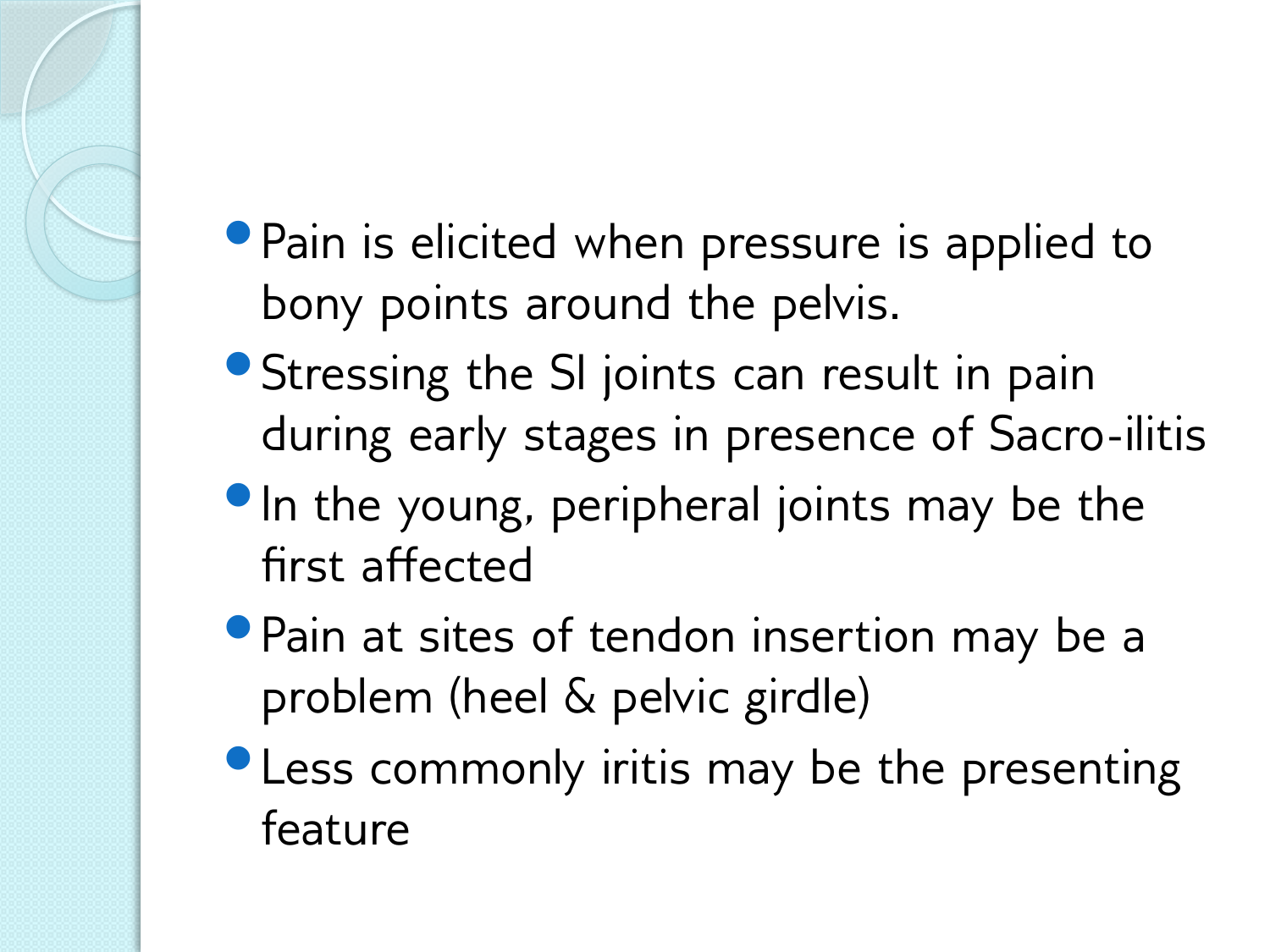

#
Pain is elicited when pressure is applied to bony points around the pelvis.
Stressing the SI joints can result in pain during early stages in presence of Sacro-ilitis
In the young, peripheral joints may be the first affected
Pain at sites of tendon insertion may be a problem (heel & pelvic girdle)
Less commonly iritis may be the presenting feature